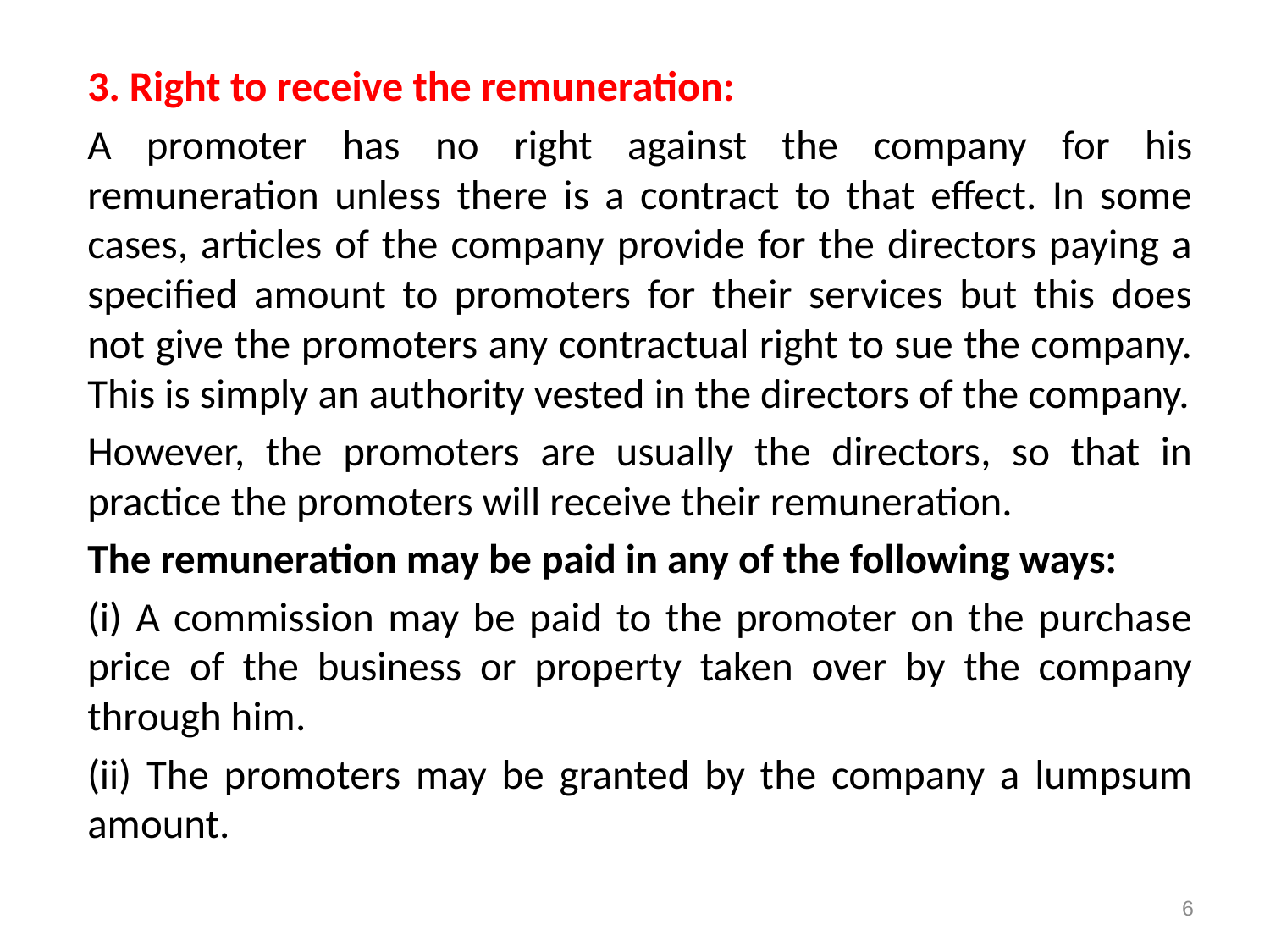

3. Right to receive the remuneration:
A promoter has no right against the company for his remuneration unless there is a contract to that effect. In some cases, articles of the company provide for the directors paying a specified amount to promoters for their services but this does not give the promoters any contractual right to sue the company. This is simply an authority vested in the directors of the company.
However, the promoters are usually the directors, so that in practice the promoters will receive their remuneration.
The remuneration may be paid in any of the following ways:
(i) A commission may be paid to the promoter on the purchase price of the business or property taken over by the company through him.
(ii) The promoters may be granted by the company a lumpsum amount.
6